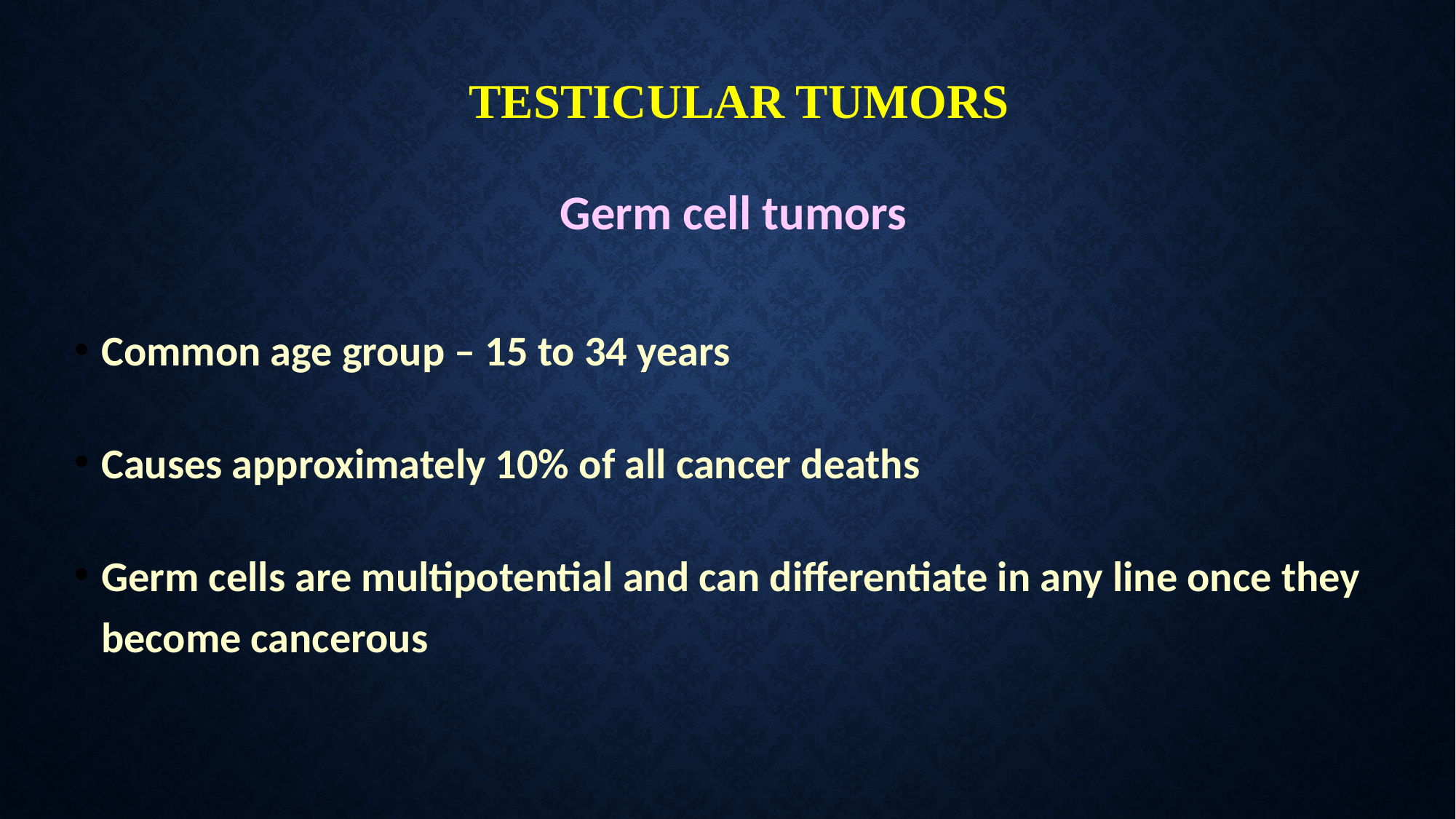

# TESTICULAR TUMORS
Germ cell tumors

Common age group – 15 to 34 years
Causes approximately 10% of all cancer deaths
Germ cells are multipotential and can differentiate in any line once they become cancerous